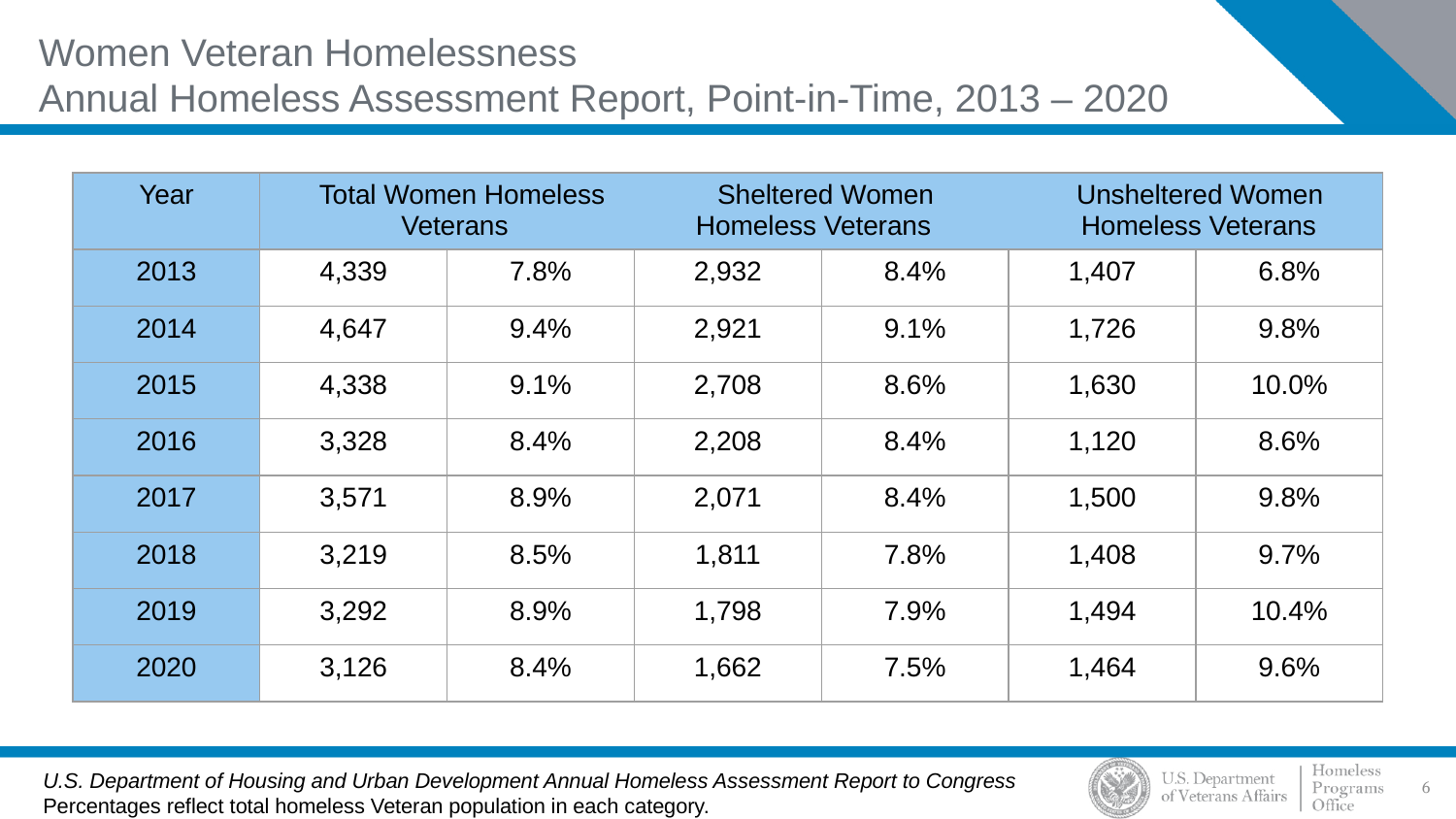

# Women Veteran Homelessness Annual Homeless Assessment Report, Point-in-Time, 2013 – 2020
| Year | Total Women Homeless Sheltered Women Unsheltered Women Veterans Homeless Veterans Homeless Veterans |  | Sheltered Women Homeless Veterans |  | Unsheltered Women Homeless Veterans |  |
| --- | --- | --- | --- | --- | --- | --- |
| 2013 | 4,339 | 7.8% | 2,932 | 8.4% | 1,407 | 6.8% |
| 2014 | 4,647 | 9.4% | 2,921 | 9.1% | 1,726 | 9.8% |
| 2015 | 4,338 | 9.1% | 2,708 | 8.6% | 1,630 | 10.0% |
| 2016 | 3,328 | 8.4% | 2,208 | 8.4% | 1,120 | 8.6% |
| 2017 | 3,571 | 8.9% | 2,071 | 8.4% | 1,500 | 9.8% |
| 2018 | 3,219 | 8.5% | 1,811 | 7.8% | 1,408 | 9.7% |
| 2019 | 3,292 | 8.9% | 1,798 | 7.9% | 1,494 | 10.4% |
| 2020 | 3,126 | 8.4% | 1,662 | 7.5% | 1,464 | 9.6% |
U.S. Department of Housing and Urban Development Annual Homeless Assessment Report to Congress
Percentages reflect total homeless Veteran population in each category.
6